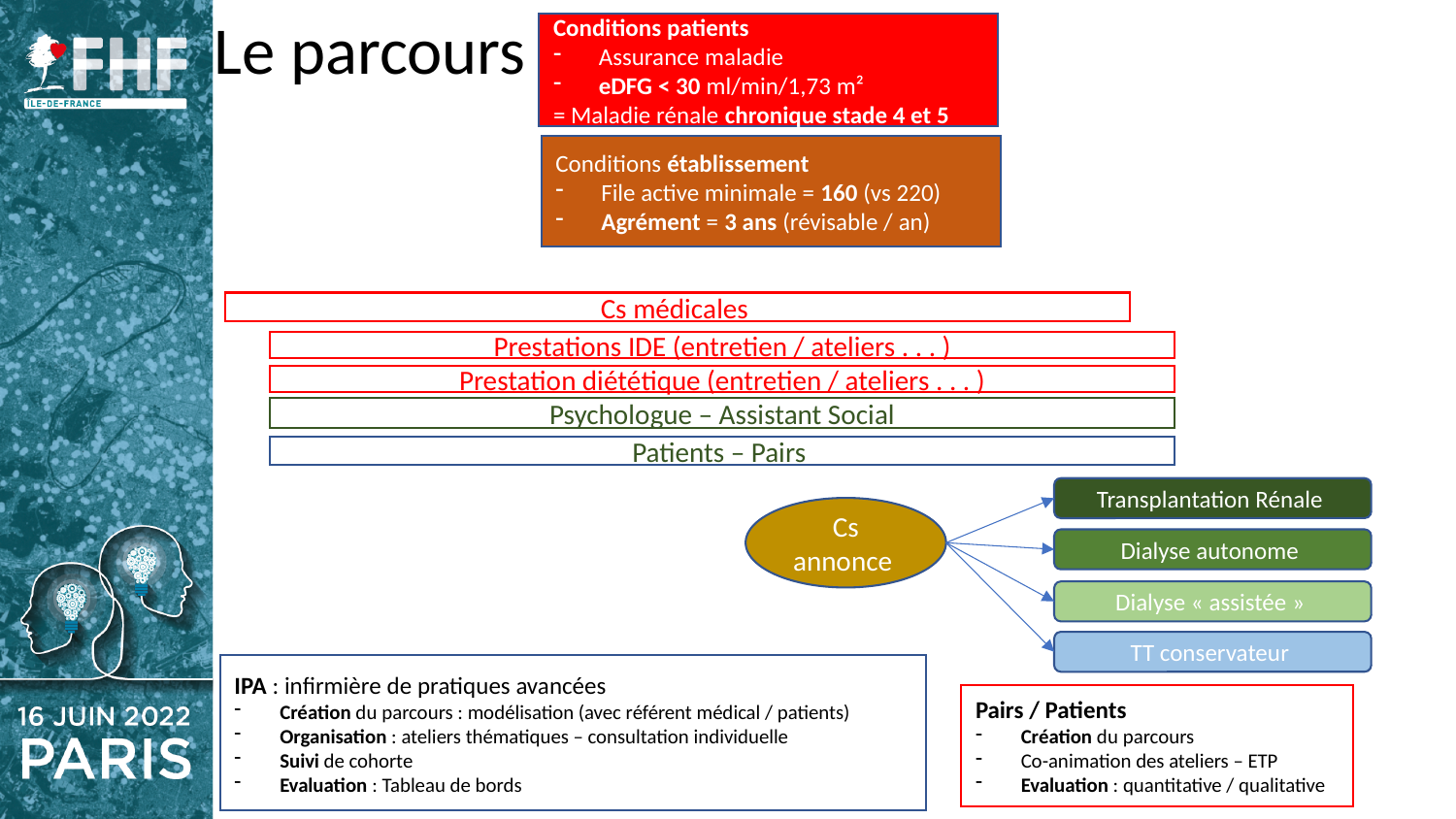

# Le parcours
Conditions patients
Assurance maladie
eDFG < 30 ml/min/1,73 m²
= Maladie rénale chronique stade 4 et 5
Conditions établissement
File active minimale = 160 (vs 220)
Agrément = 3 ans (révisable / an)
Cs médicales
Prestations IDE (entretien / ateliers . . . )
Prestation diététique (entretien / ateliers . . . )
Psychologue – Assistant Social
Patients – Pairs
Transplantation Rénale
Cs annonce
Dialyse autonome
Dialyse « assistée »
TT conservateur
IPA : infirmière de pratiques avancées
Création du parcours : modélisation (avec référent médical / patients)
Organisation : ateliers thématiques – consultation individuelle
Suivi de cohorte
Evaluation : Tableau de bords
Pairs / Patients
Création du parcours
Co-animation des ateliers – ETP
Evaluation : quantitative / qualitative